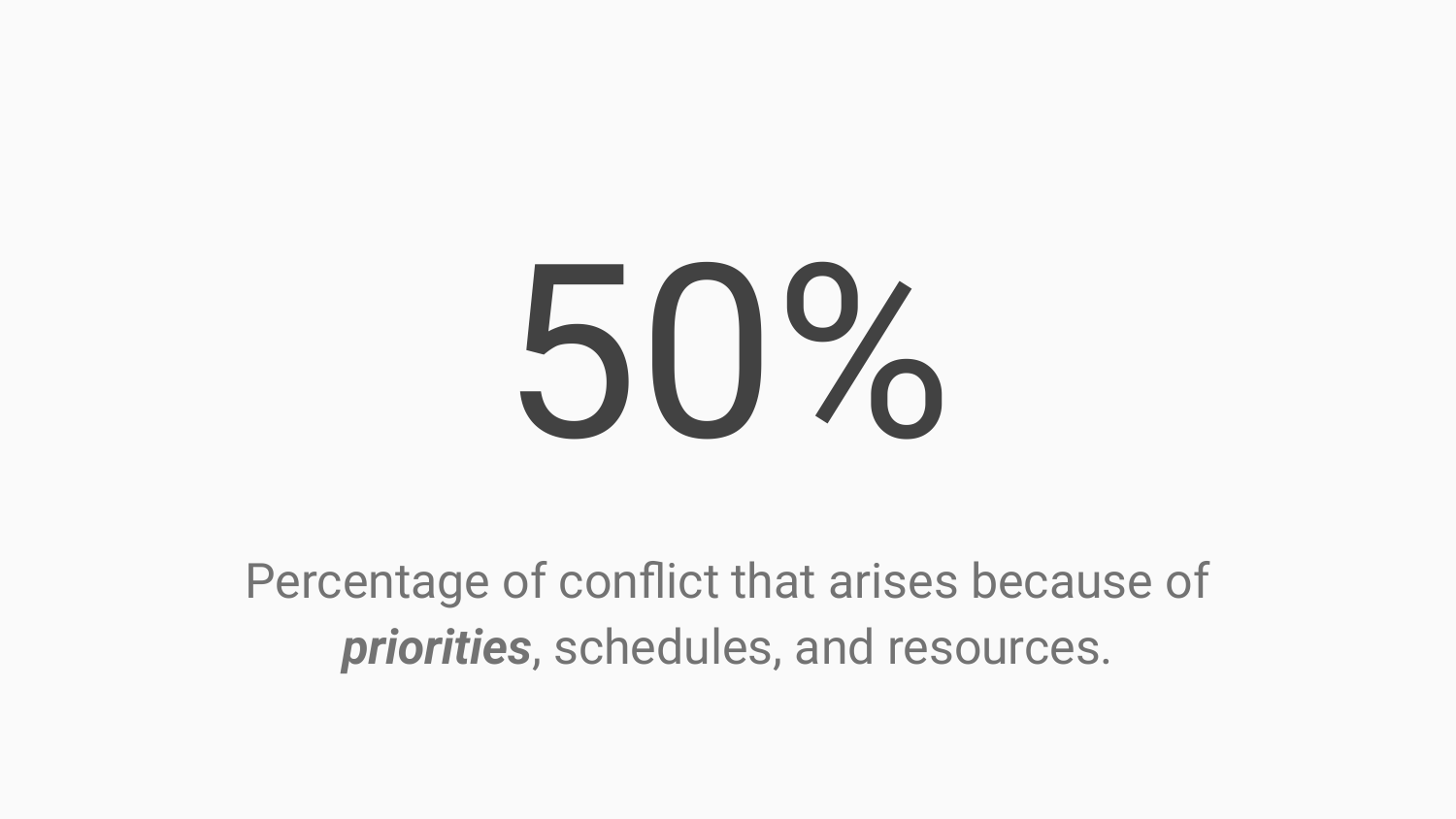

# 50%
Percentage of conflict that arises because of priorities, schedules, and resources.